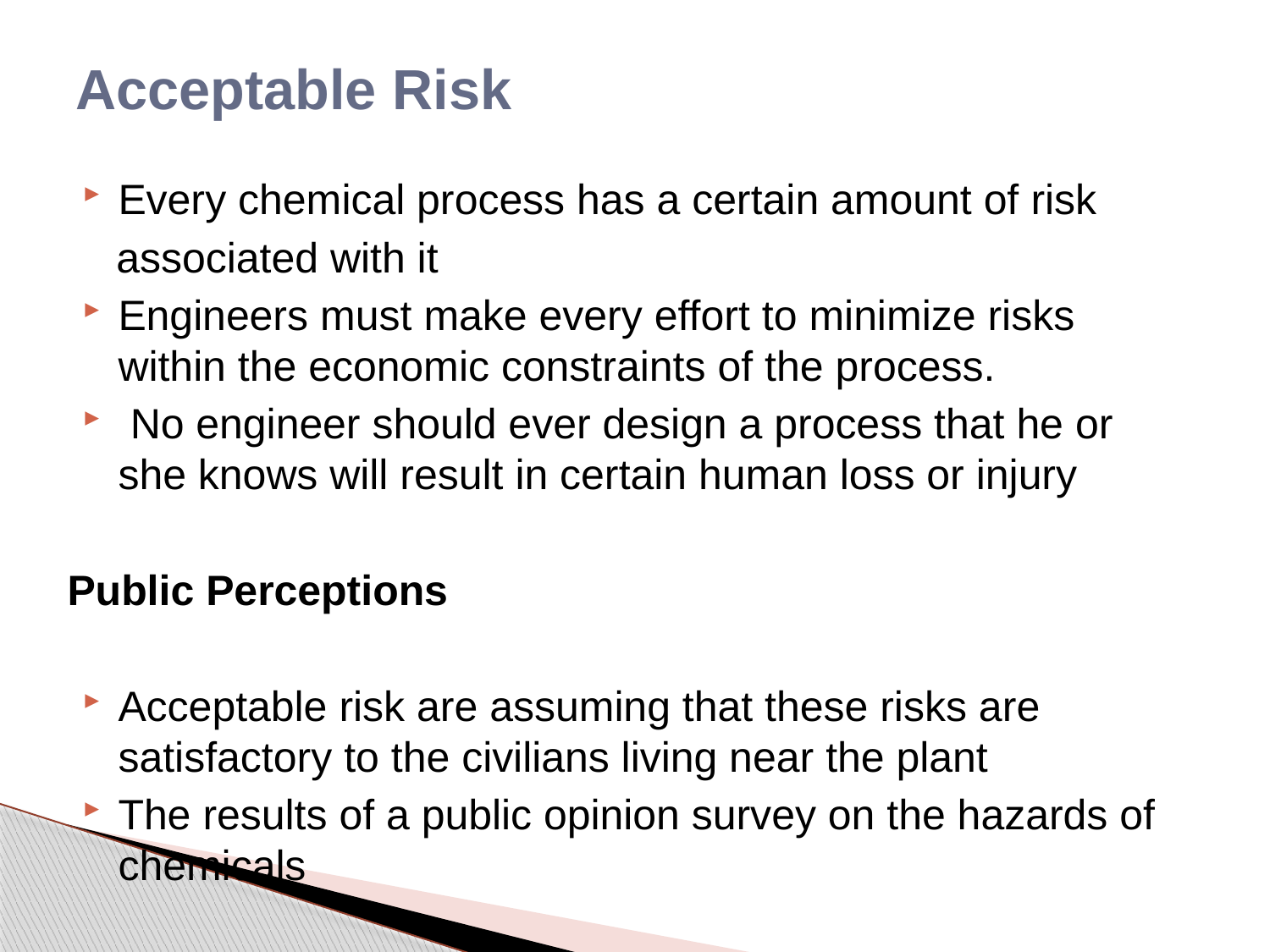

# Acceptable Risk
Every chemical process has a certain amount of risk
 associated with it
Engineers must make every effort to minimize risks within the economic constraints of the process.
 No engineer should ever design a process that he or she knows will result in certain human loss or injury

Public Perceptions

Acceptable risk are assuming that these risks are satisfactory to the civilians living near the plant
The results of a public opinion survey on the hazards of chemicals